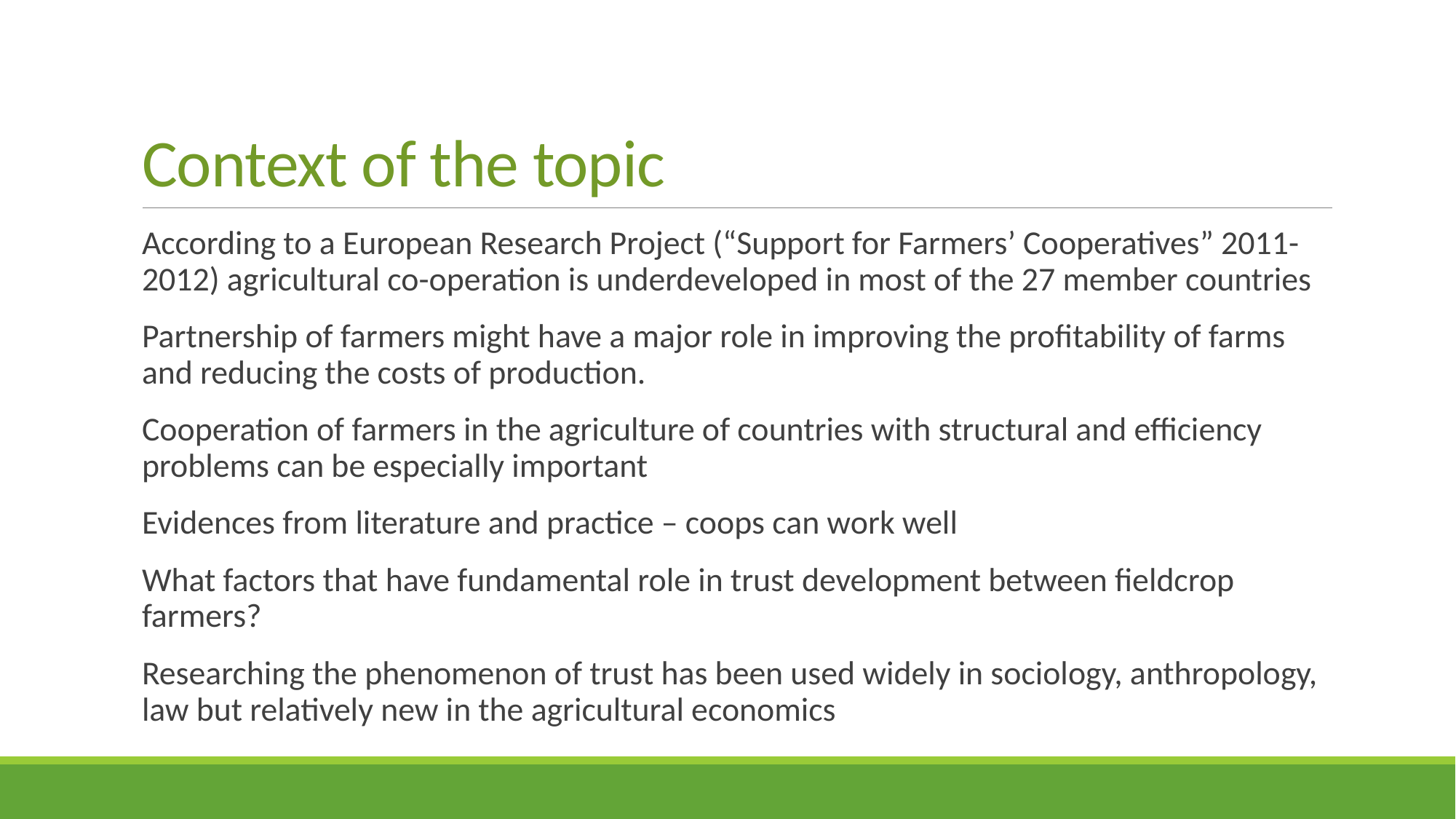

# Context of the topic
According to a European Research Project (“Support for Farmers’ Cooperatives” 2011-2012) agricultural co-operation is underdeveloped in most of the 27 member countries
Partnership of farmers might have a major role in improving the profitability of farms and reducing the costs of production.
Cooperation of farmers in the agriculture of countries with structural and efficiency problems can be especially important
Evidences from literature and practice – coops can work well
What factors that have fundamental role in trust development between fieldcrop farmers?
Researching the phenomenon of trust has been used widely in sociology, anthropology, law but relatively new in the agricultural economics